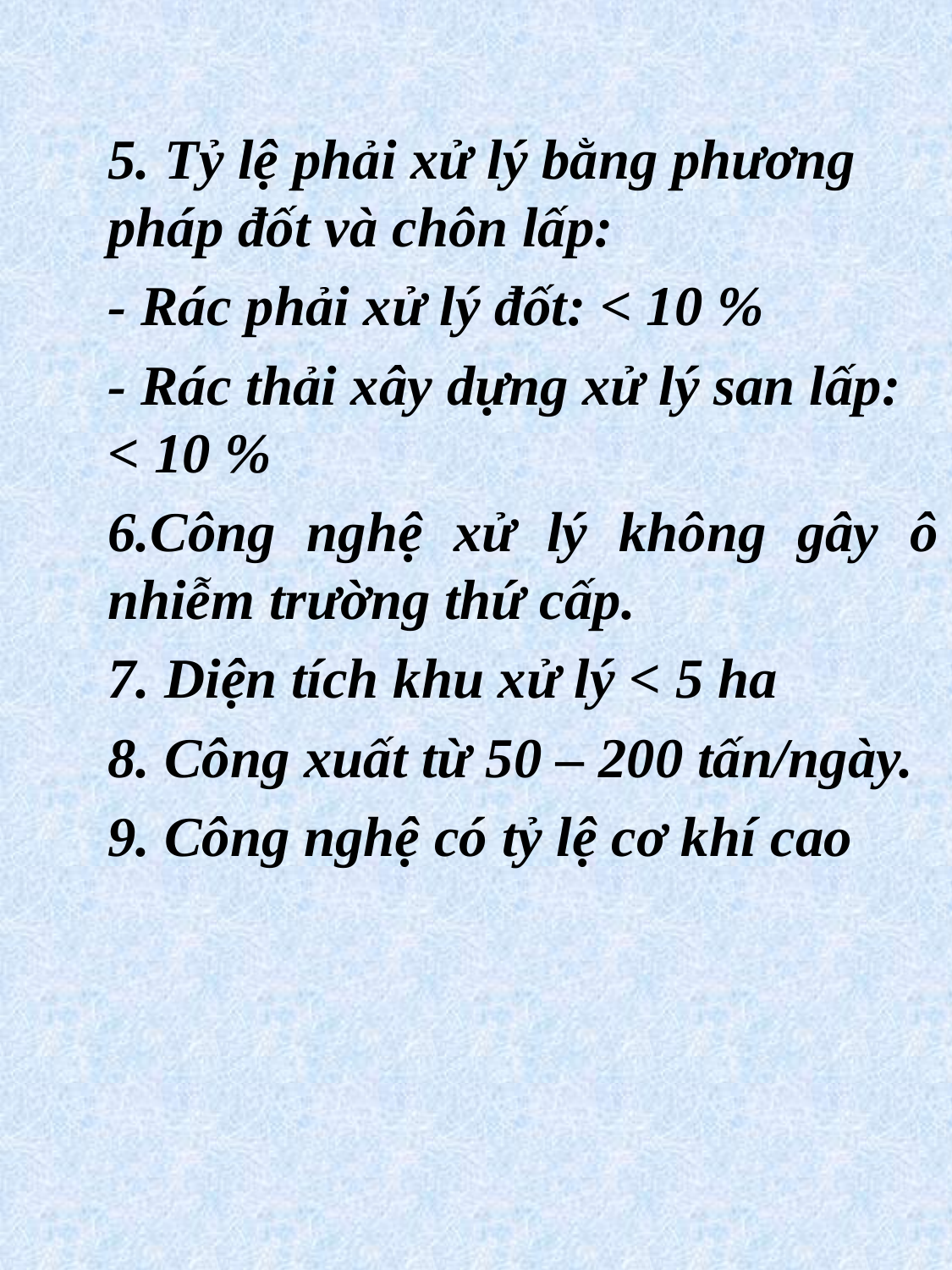

5. Tỷ lệ phải xử lý bằng phương pháp đốt và chôn lấp:
- Rác phải xử lý đốt: < 10 %
- Rác thải xây dựng xử lý san lấp: < 10 %
6.Công nghệ xử lý không gây ô nhiễm trường thứ cấp.
7. Diện tích khu xử lý < 5 ha
8. Công xuất từ 50 – 200 tấn/ngày.
9. Công nghệ có tỷ lệ cơ khí cao